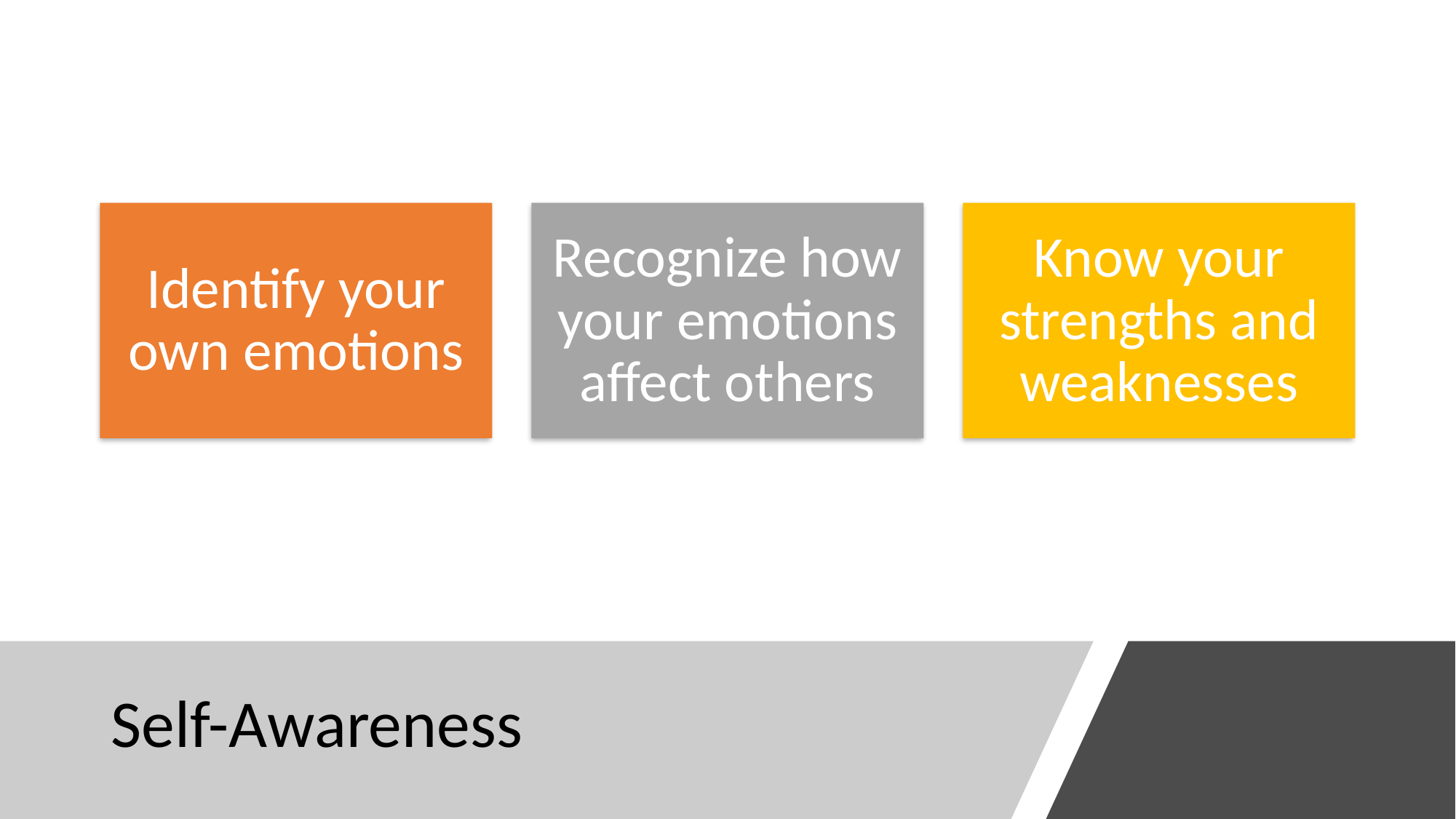

Identify your own emotions
Recognize how your emotions affect others
Know your strengths and weaknesses

# Self-Awareness